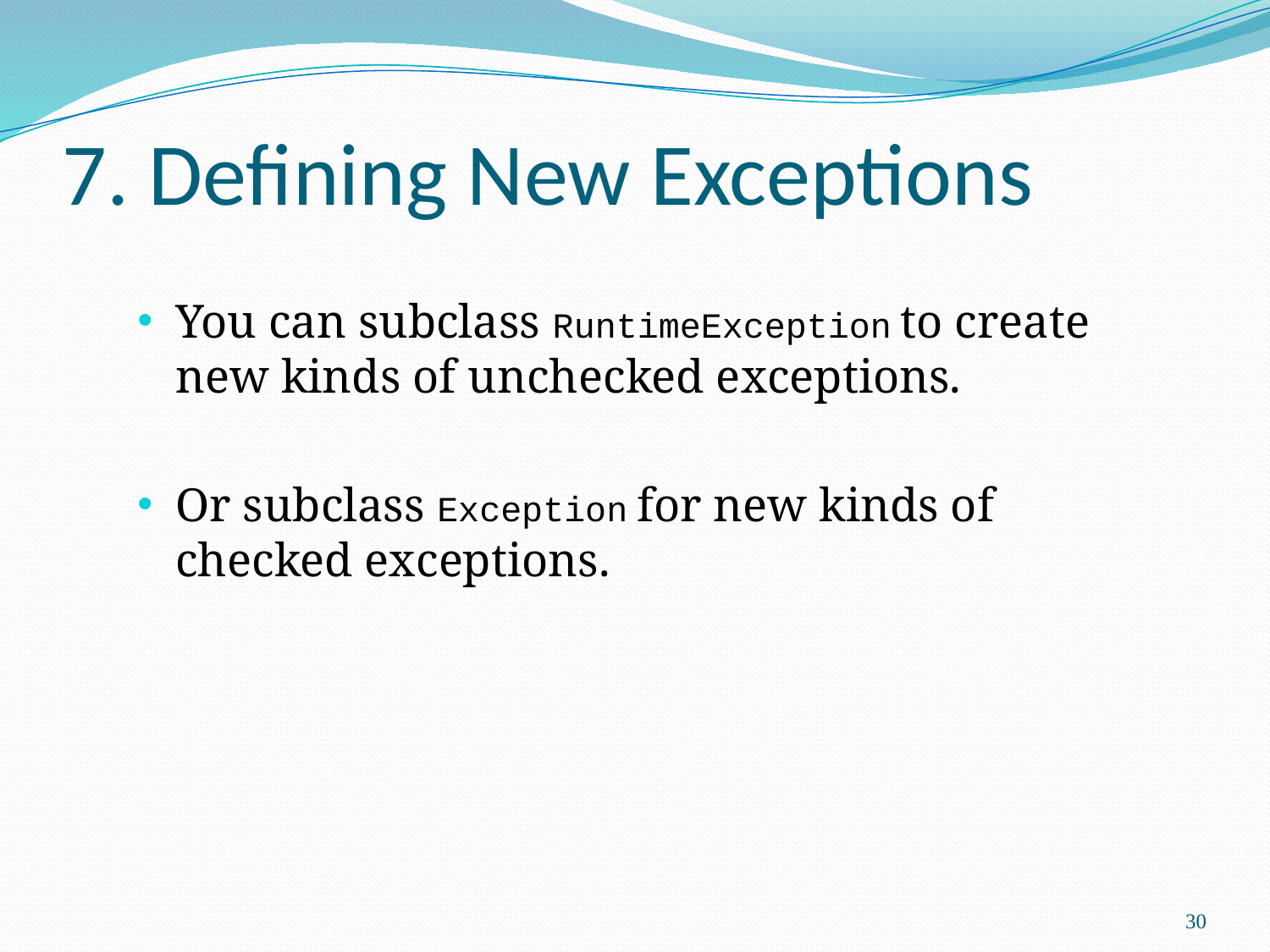

# 7. Defining New Exceptions
You can subclass RuntimeException to create new kinds of unchecked exceptions.

Or subclass Exception for new kinds of checked exceptions.

30